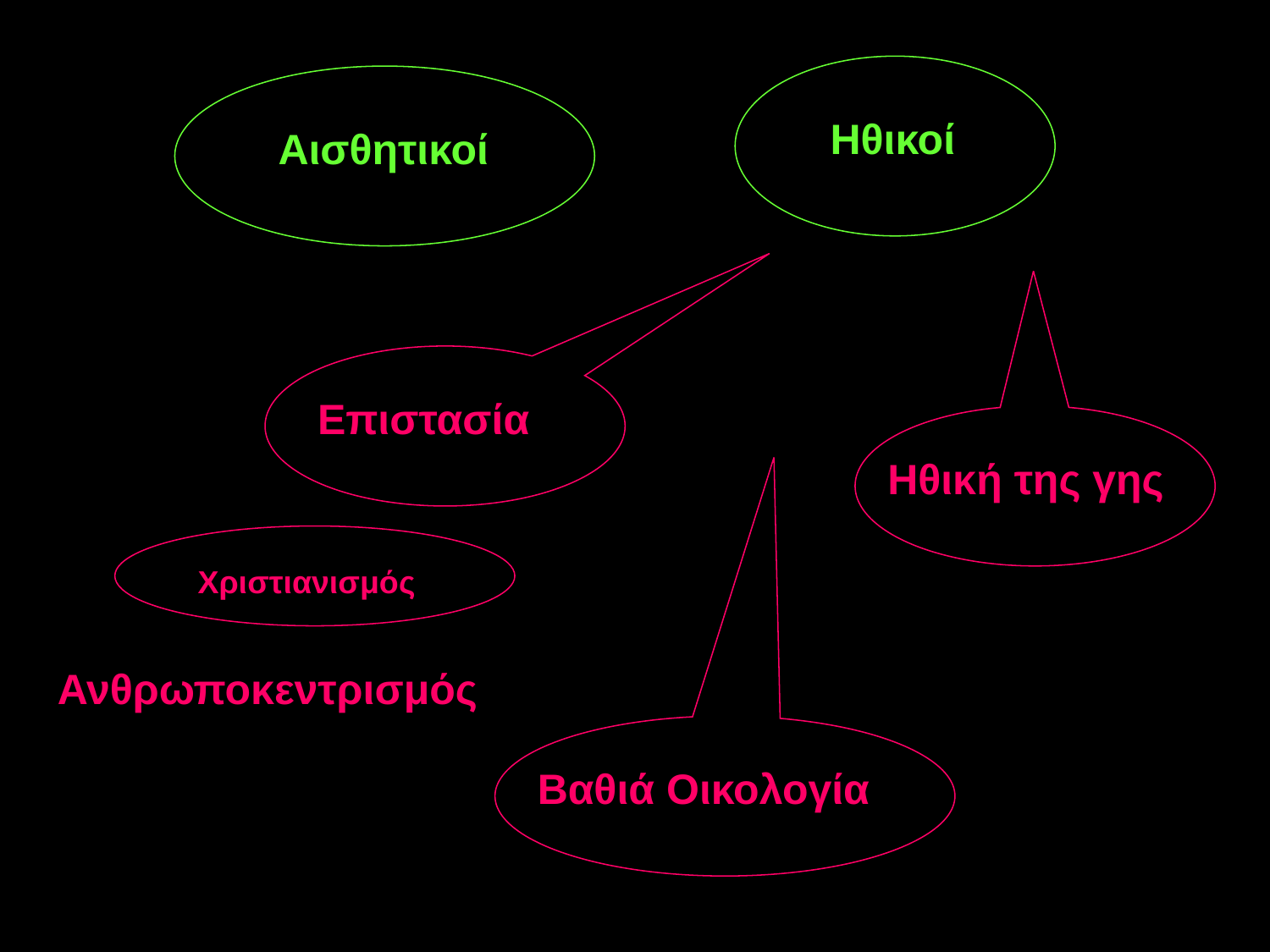

Ηθικοί

Αισθητικοί

Επιστασία

Ηθική της γης

Χριστιανισμός
Ανθρωποκεντρισμός

Βαθιά Οικολογία